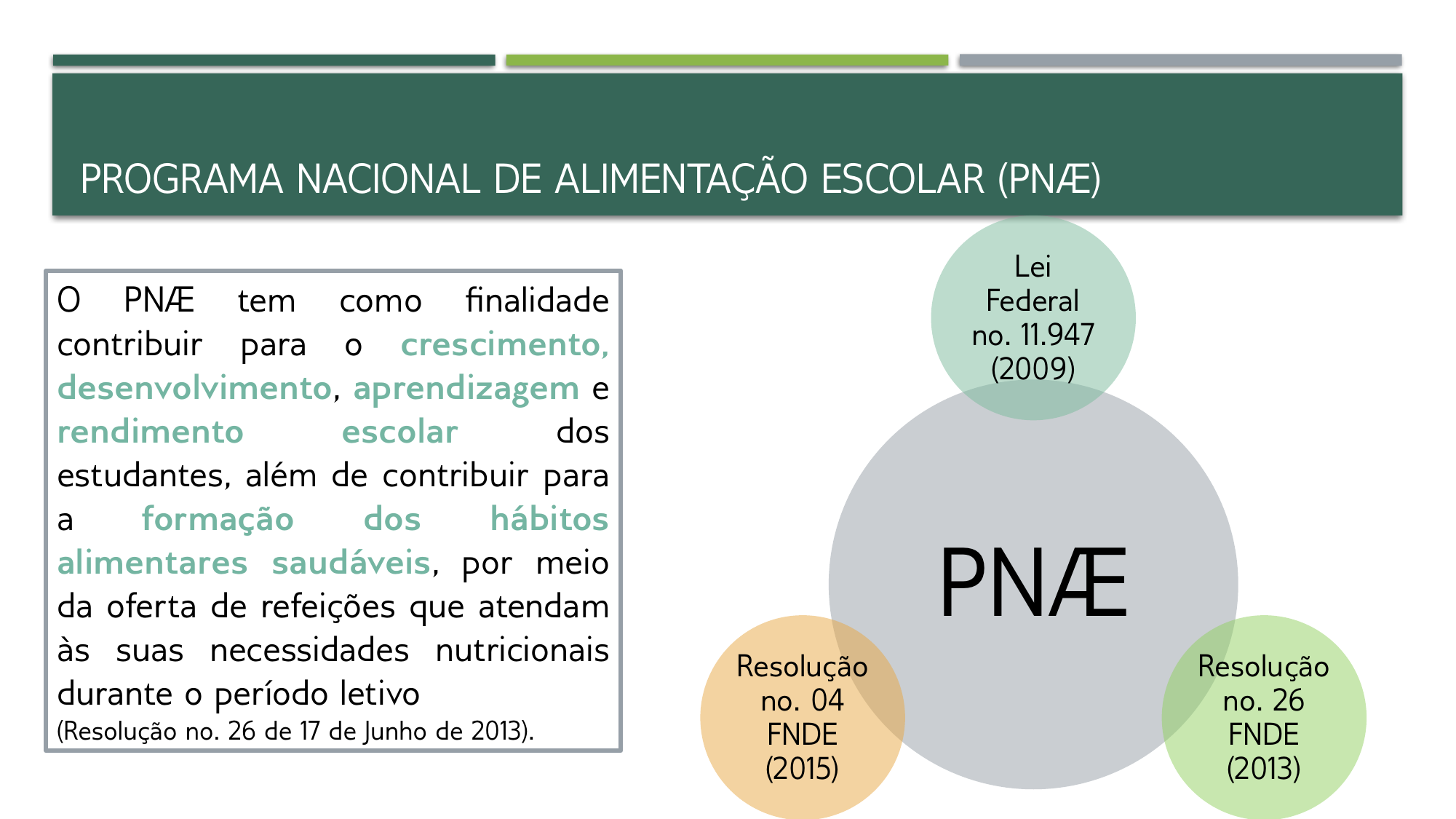

# PROGRAMA NACIONAL DE ALIMENTAÇÃO ESCOLAR (PNAE)
PNAE
Lei Federal no. 11.947 (2009)
Resolução no. 26 FNDE (2013)
Resolução no. 04 FNDE (2015)
O PNAE tem como finalidade contribuir para o crescimento, desenvolvimento, aprendizagem e rendimento escolar dos estudantes, além de contribuir para a formação dos hábitos alimentares saudáveis, por meio da oferta de refeições que atendam às suas necessidades nutricionais durante o período letivo
(Resolução no. 26 de 17 de Junho de 2013).